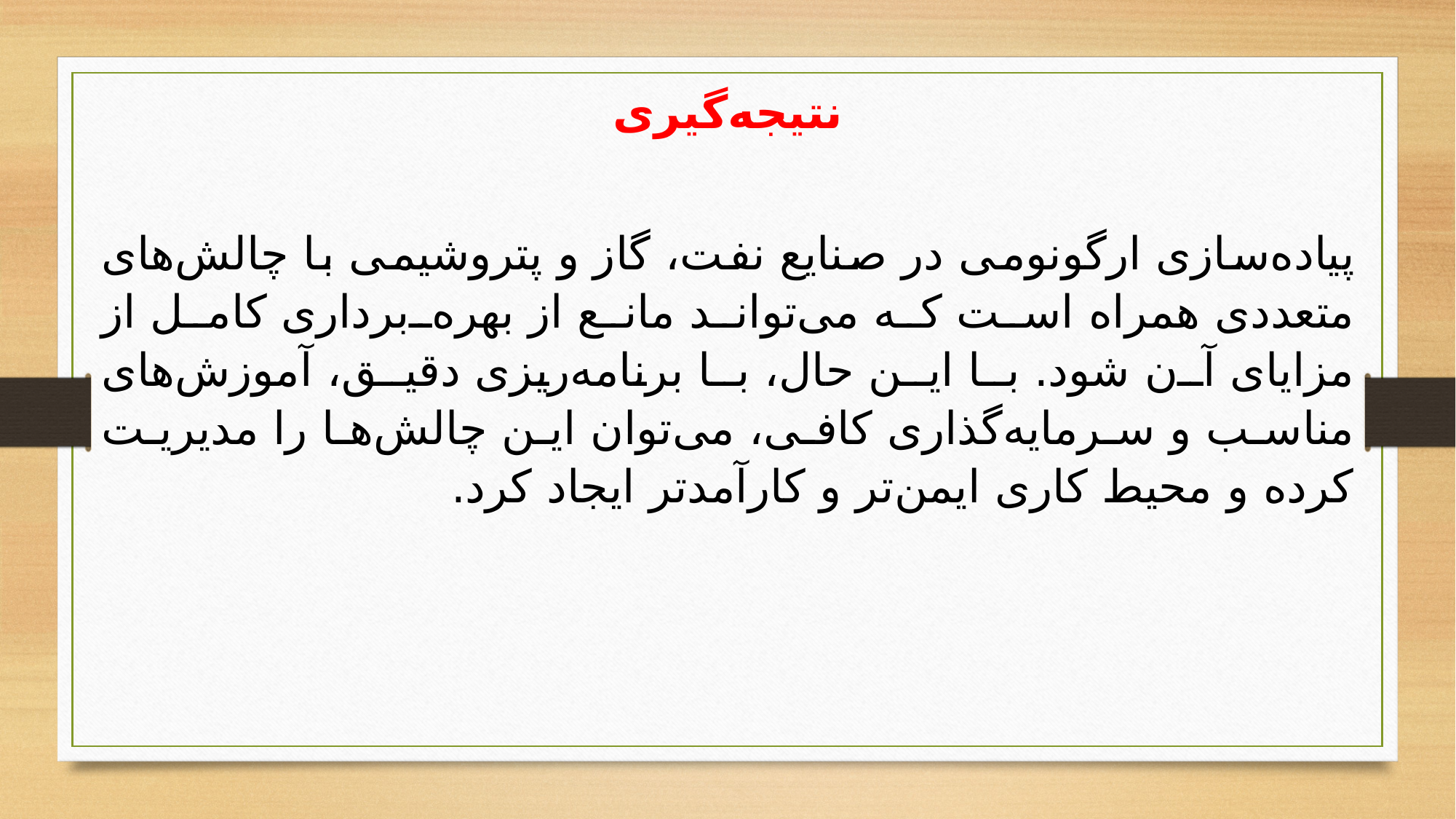

نتیجه‌گیری

پیاده‌سازی ارگونومی در صنایع نفت، گاز و پتروشیمی با چالش‌های متعددی همراه است که می‌تواند مانع از بهره‌برداری کامل از مزایای آن شود. با این حال، با برنامه‌ریزی دقیق، آموزش‌های مناسب و سرمایه‌گذاری کافی، می‌توان این چالش‌ها را مدیریت کرده و محیط کاری ایمن‌تر و کارآمدتر ایجاد کرد.